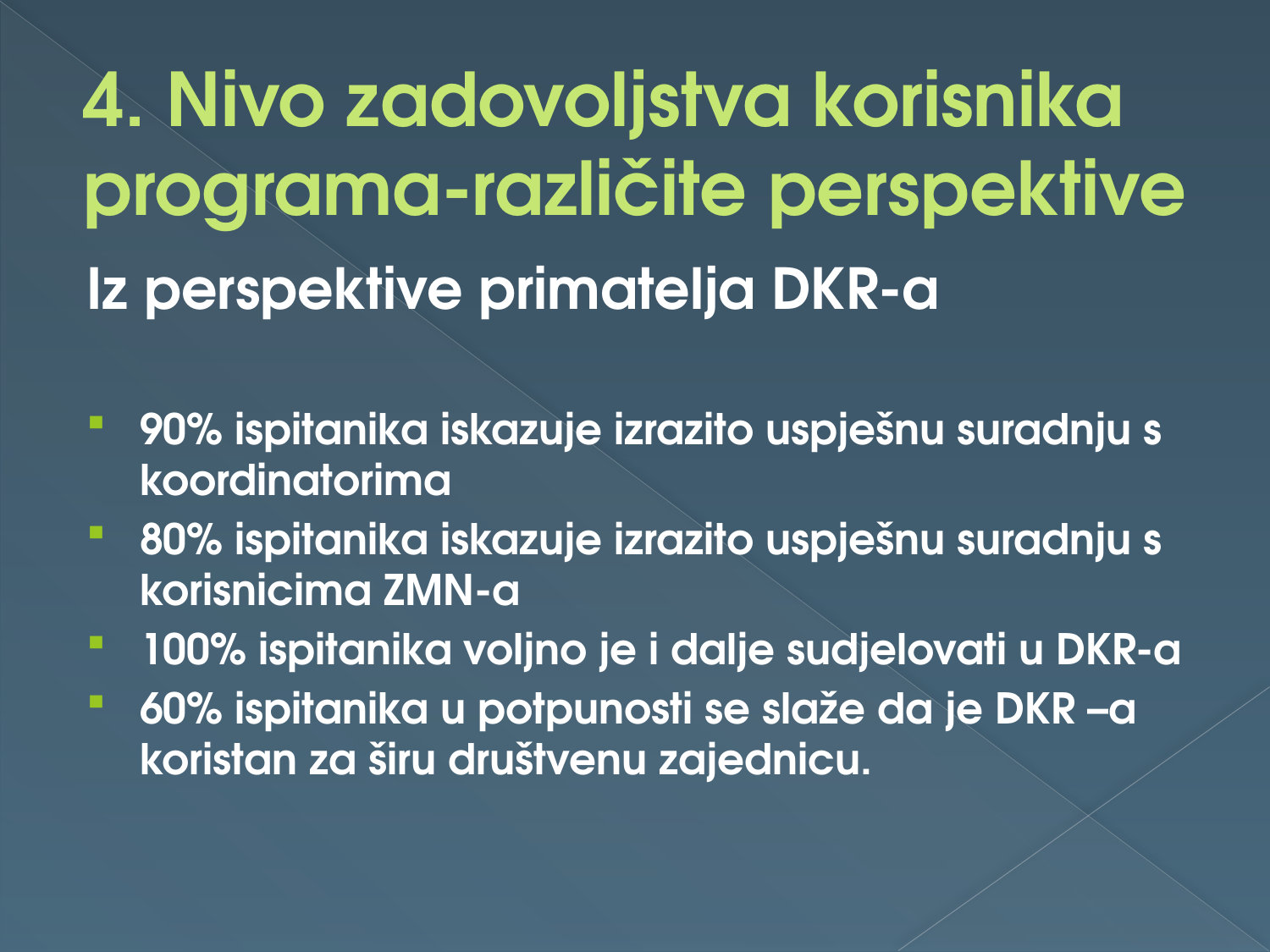

# 4. Nivo zadovoljstva korisnika programa-različite perspektive
Iz perspektive primatelja DKR-a

90% ispitanika iskazuje izrazito uspješnu suradnju s koordinatorima
80% ispitanika iskazuje izrazito uspješnu suradnju s korisnicima ZMN-a
100% ispitanika voljno je i dalje sudjelovati u DKR-a
60% ispitanika u potpunosti se slaže da je DKR –a koristan za širu društvenu zajednicu.